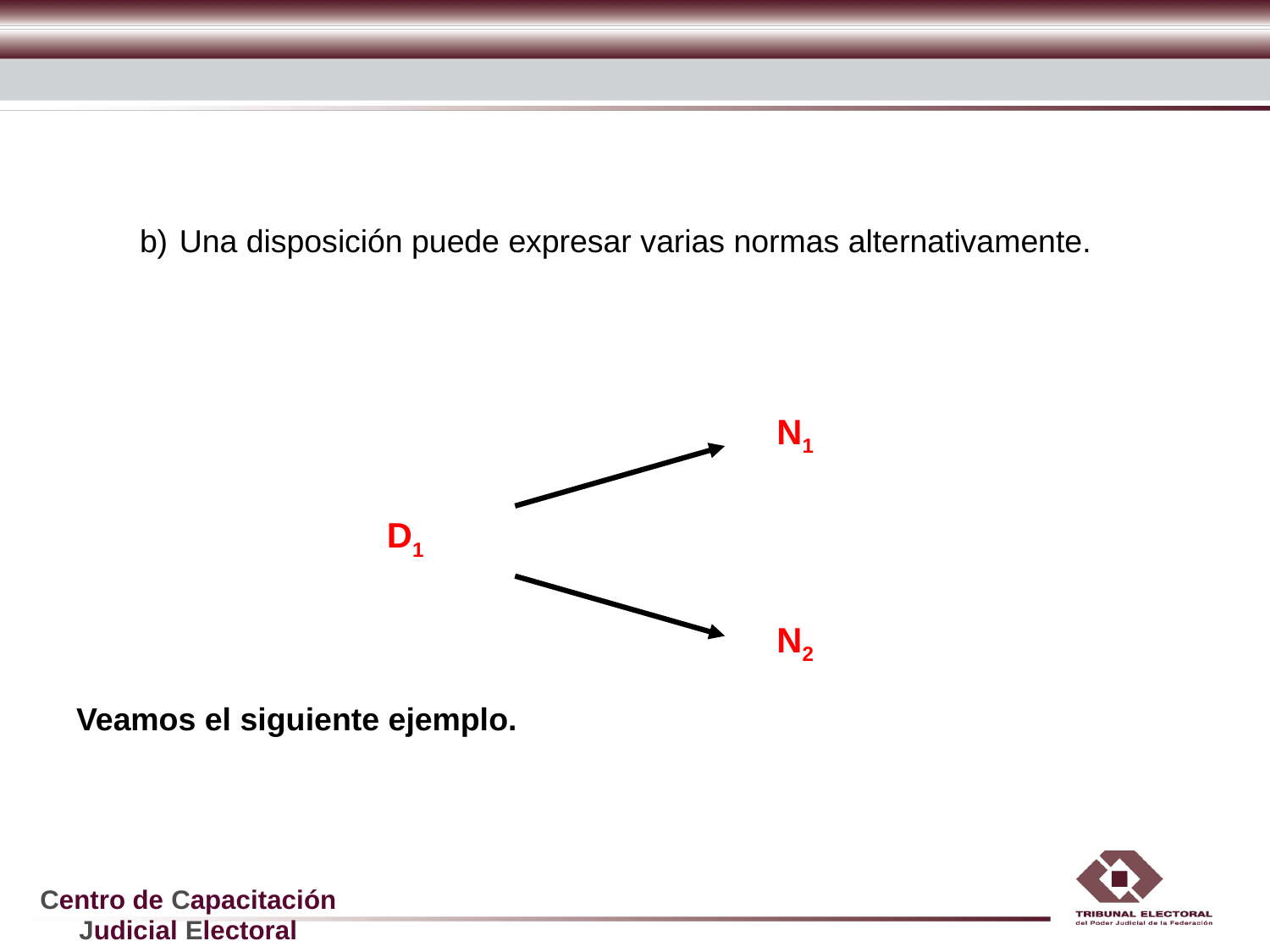

#
b) 	Una disposición puede expresar varias normas alternativamente.

Veamos el siguiente ejemplo.

|  | N1 |
| --- | --- |
| D1 |  |
|  | N2 |